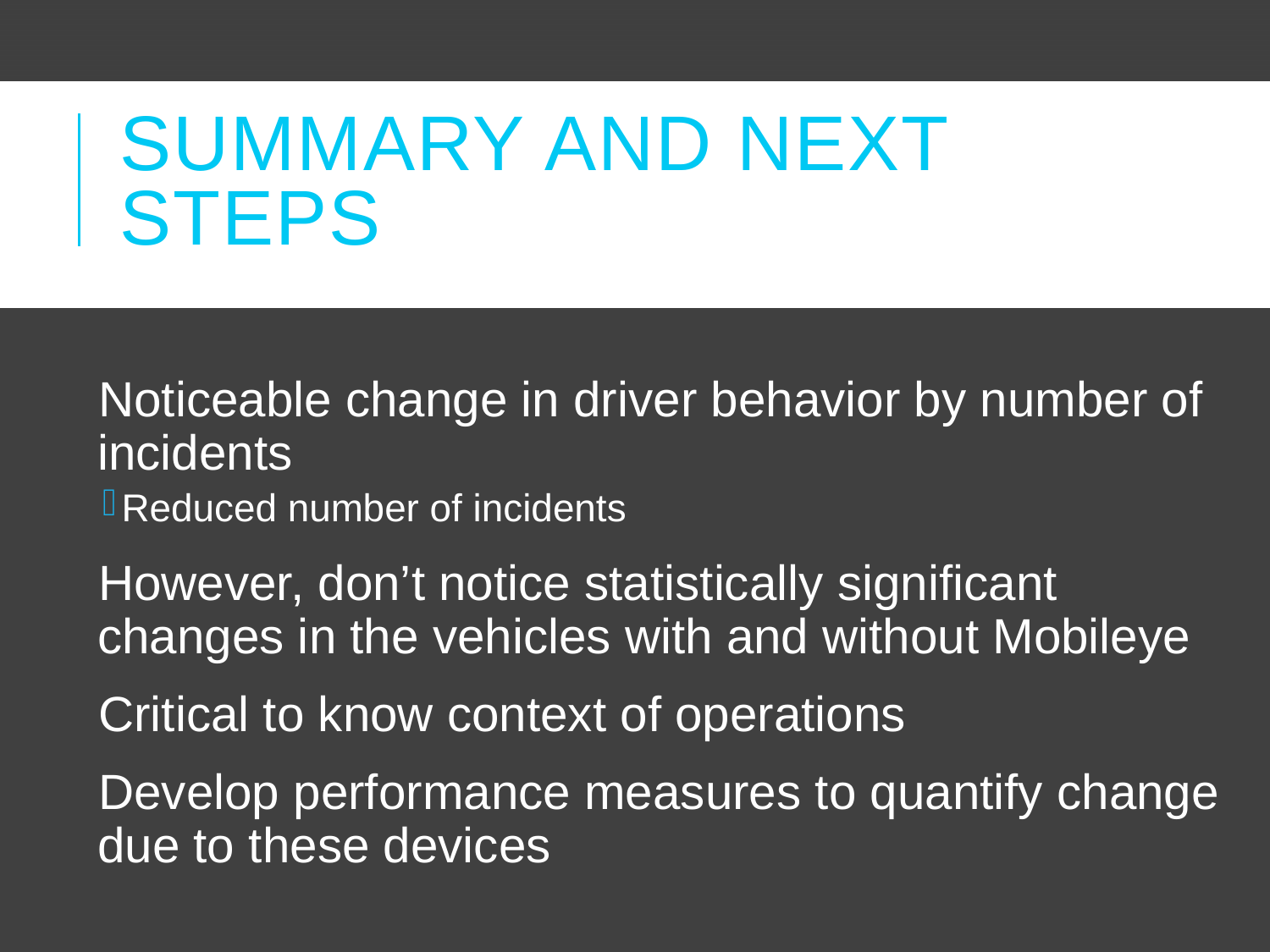

# Summary and next steps
Noticeable change in driver behavior by number of incidents
Reduced number of incidents
However, don’t notice statistically significant changes in the vehicles with and without Mobileye
Critical to know context of operations
Develop performance measures to quantify change due to these devices